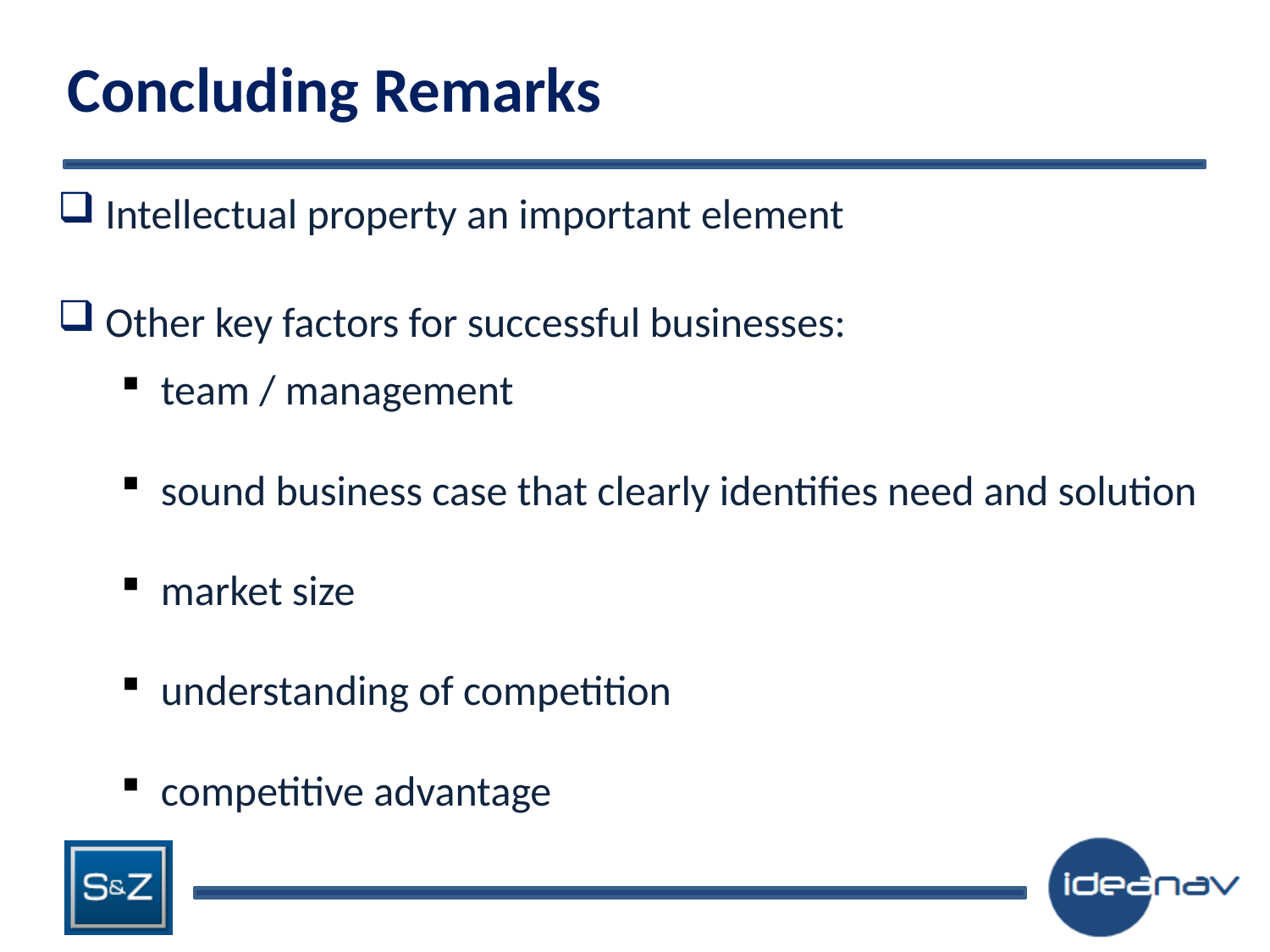

# Concluding Remarks
Intellectual property an important element

Other key factors for successful businesses:

team / management

sound business case that clearly identifies need and solution

market size

understanding of competition

competitive advantage